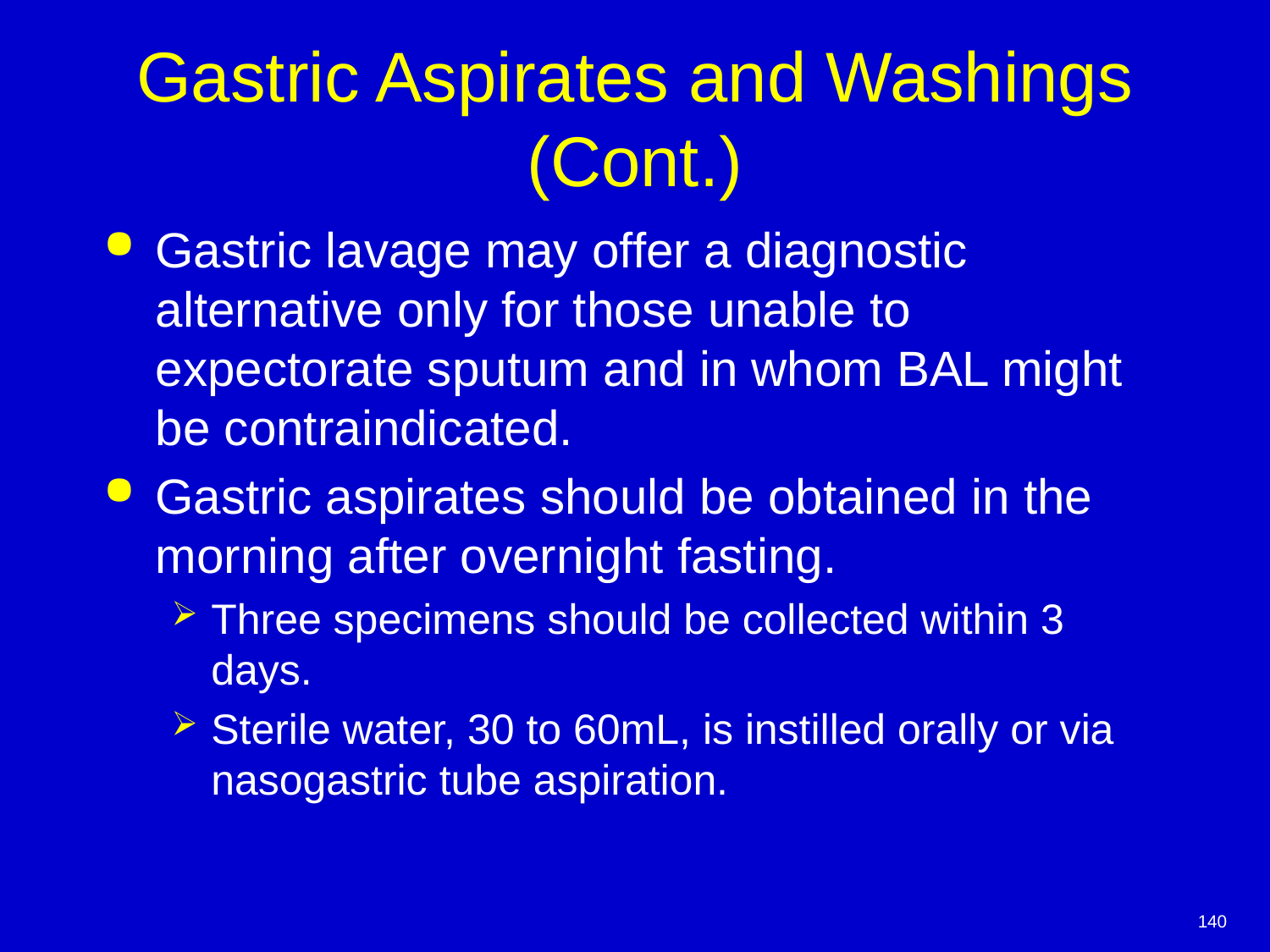

# Gastric Aspirates and Washings (Cont.)
Gastric lavage may offer a diagnostic alternative only for those unable to expectorate sputum and in whom BAL might be contraindicated.
Gastric aspirates should be obtained in the morning after overnight fasting.
Three specimens should be collected within 3 days.
Sterile water, 30 to 60mL, is instilled orally or via nasogastric tube aspiration.